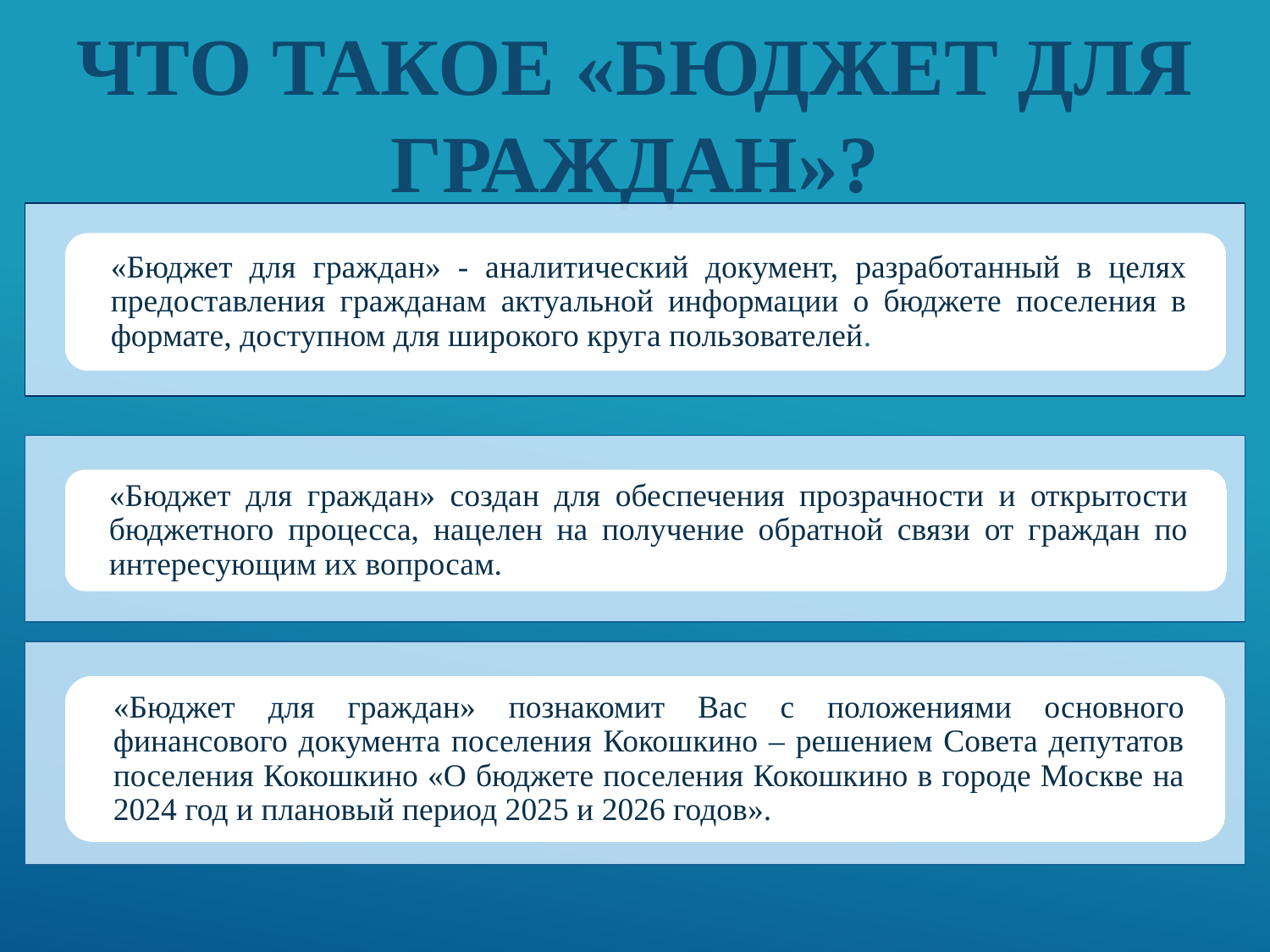

# Что такое «Бюджет для граждан»?
«Бюджет для граждан» - аналитический документ, разработанный в целях предоставления гражданам актуальной информации о бюджете поселения в формате, доступном для широкого круга пользователей.
«Бюджет для граждан» познакомит Вас с положениями основного финансового документа поселения Кокошкино – решением Совета депутатов поселения Кокошкино «О бюджете поселения Кокошкино в городе Москве на 2024 год и плановый период 2025 и 2026 годов».
«Бюджет для граждан» создан для обеспечения прозрачности и открытости бюджетного процесса, нацелен на получение обратной связи от граждан по интересующим их вопросам.